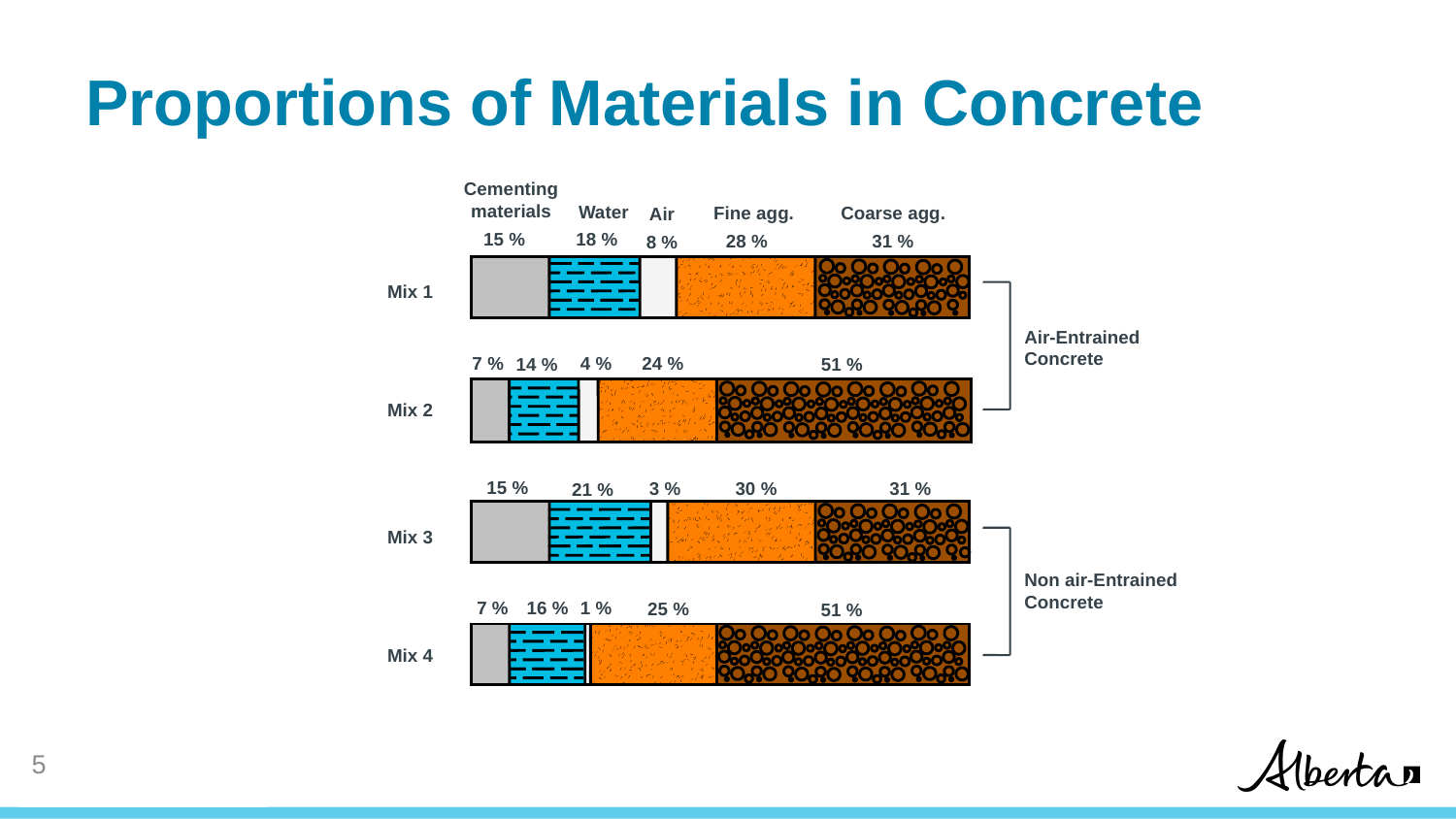

# Proportions of Materials in Concrete
Cementing
materials
15 %
Water
18 %
Coarse agg.
31 %
Fine agg.
28 %
Air
8 %

Mix 1

Air-Entrained
Concrete
4 %
24 %
7 %
14 %
51 %

Mix 2

15 %
3 %
30 %
31 %
21 %

Mix 3

Non air-Entrained
Concrete
1 %
7 %
16 %
25 %
51 %

Mix 4

5